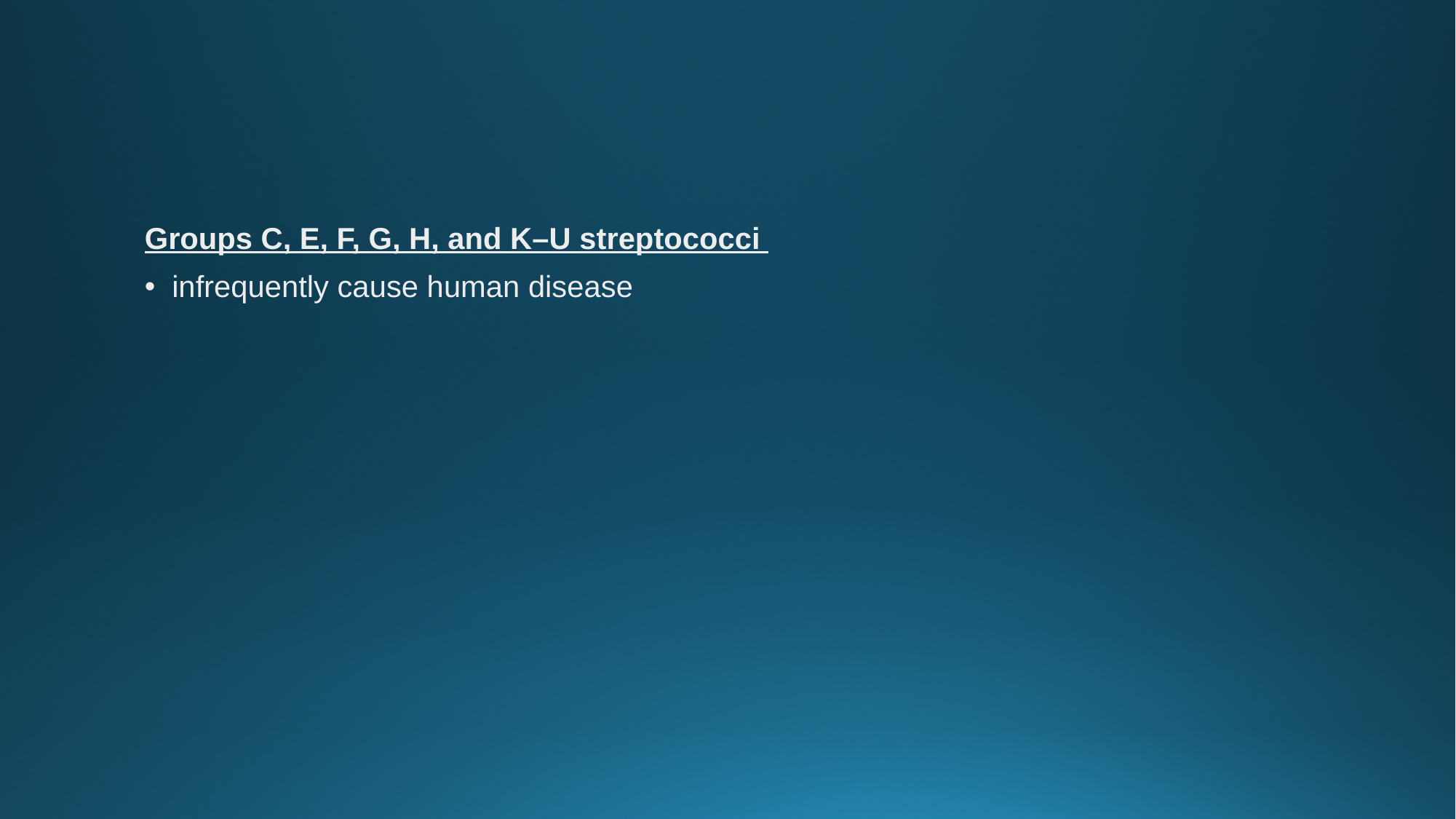

#
Groups C, E, F, G, H, and K–U streptococci
infrequently cause human disease